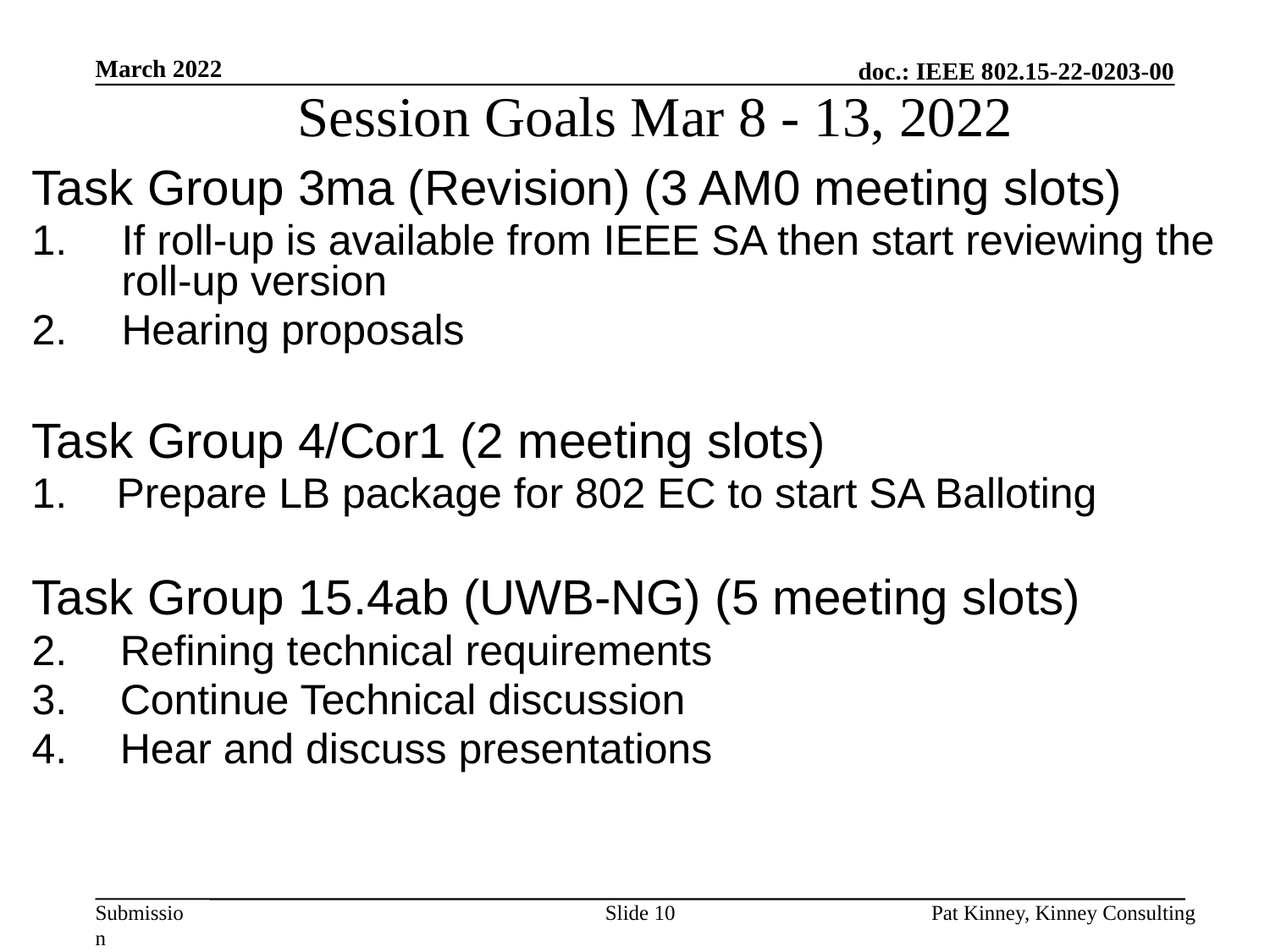

# Session Goals Mar 8 - 13, 2022
March 2022

Task Group 3ma (Revision) (3 AM0 meeting slots)
If roll-up is available from IEEE SA then start reviewing the roll-up version
Hearing proposals

Task Group 4/Cor1 (2 meeting slots)
Prepare LB package for 802 EC to start SA Balloting

Task Group 15.4ab (UWB-NG) (5 meeting slots)
Refining technical requirements
Continue Technical discussion
Hear and discuss presentations

Slide 10
Pat Kinney, Kinney Consulting